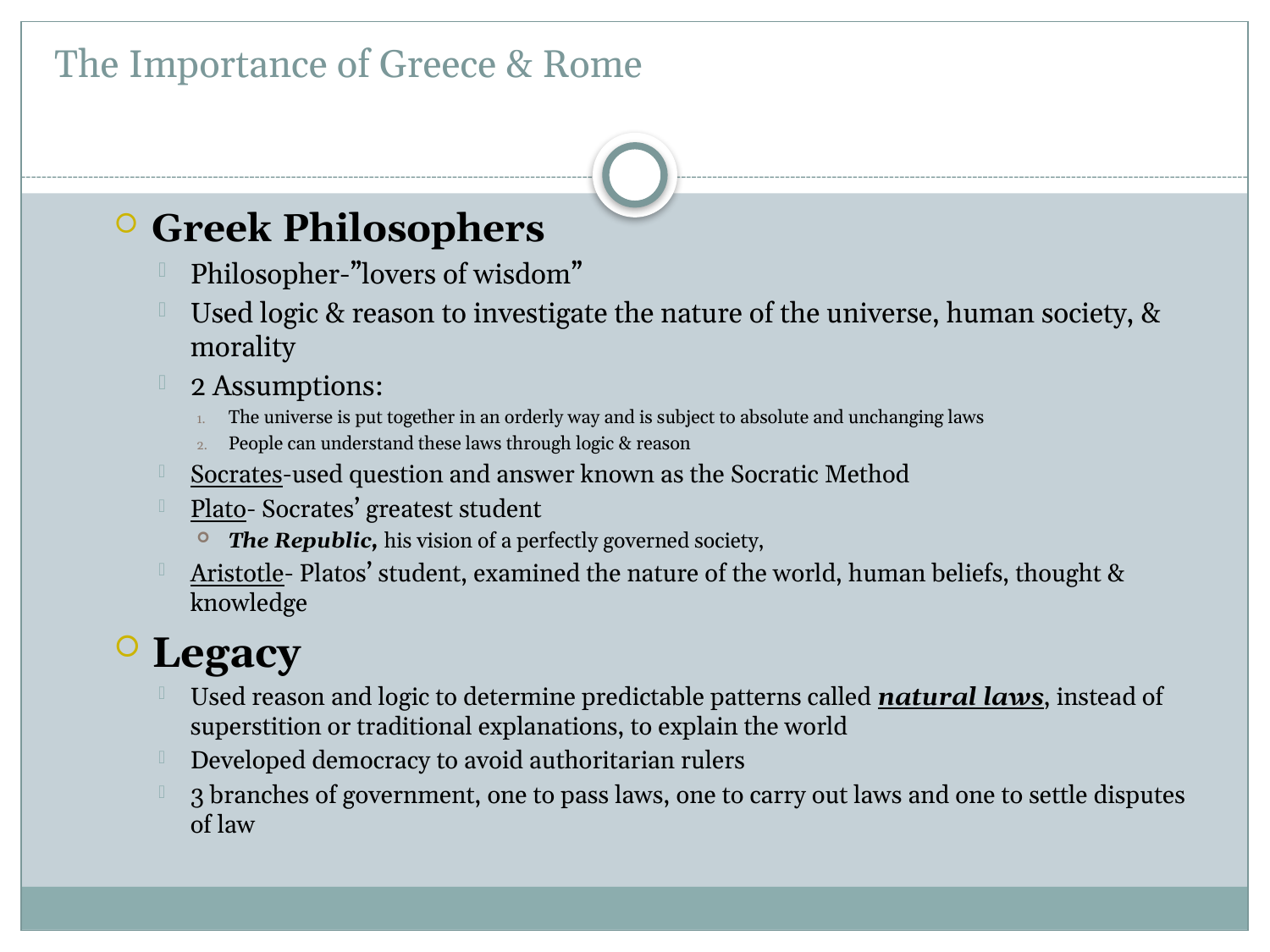

# The Importance of Greece & Rome
Greek Philosophers
Philosopher-”lovers of wisdom”
Used logic & reason to investigate the nature of the universe, human society, & morality
2 Assumptions:
The universe is put together in an orderly way and is subject to absolute and unchanging laws
People can understand these laws through logic & reason
Socrates-used question and answer known as the Socratic Method
Plato- Socrates’ greatest student
The Republic, his vision of a perfectly governed society,
Aristotle- Platos’ student, examined the nature of the world, human beliefs, thought & knowledge
Legacy
Used reason and logic to determine predictable patterns called natural laws, instead of superstition or traditional explanations, to explain the world
Developed democracy to avoid authoritarian rulers
3 branches of government, one to pass laws, one to carry out laws and one to settle disputes of law